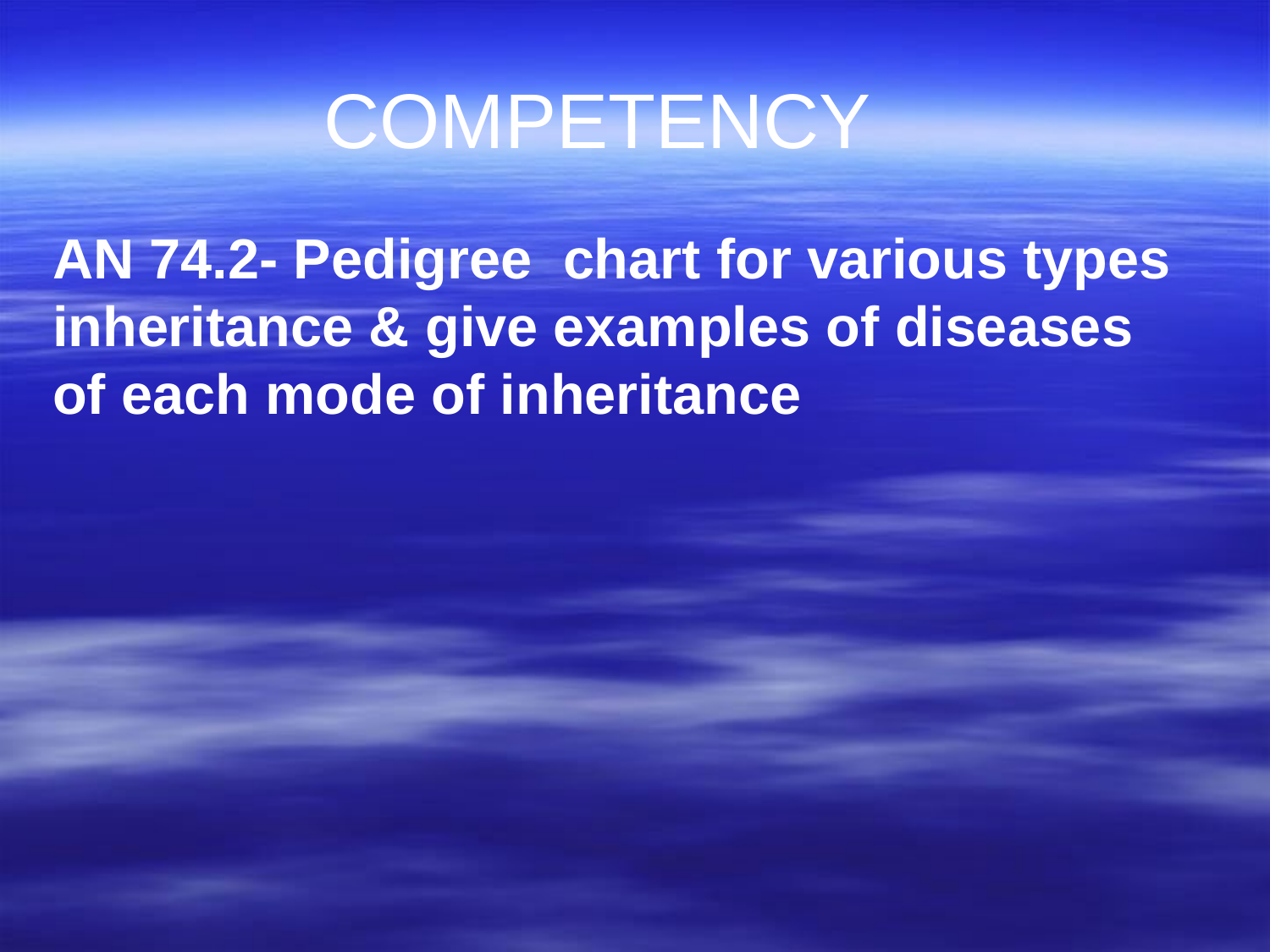

# COMPETENCY
AN 74.2- Pedigree  chart for various types inheritance & give examples of diseases of each mode of inheritance